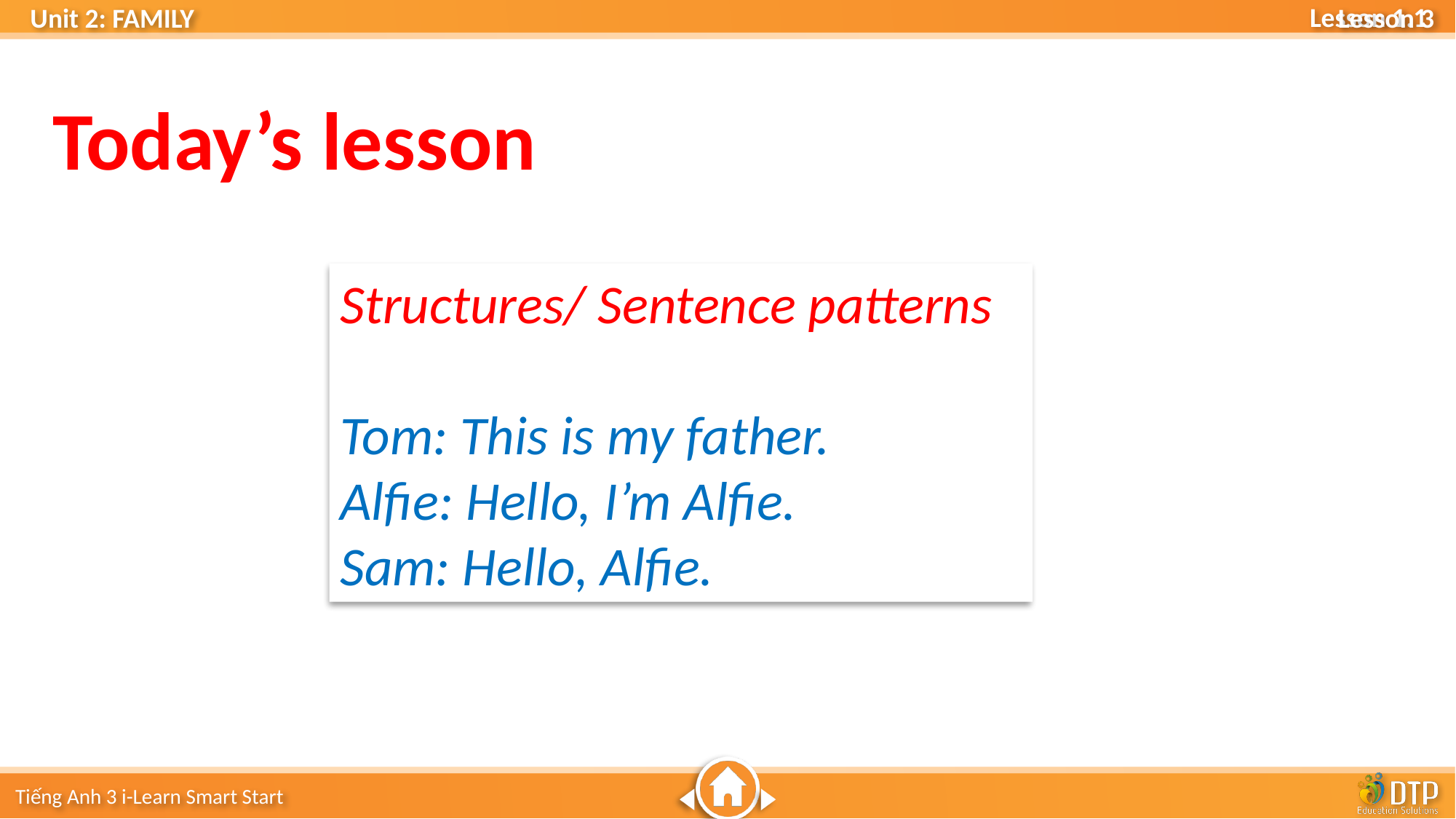

Lesson 3
Today’s lesson
Structures/ Sentence patterns

Tom: This is my father.
Alfie: Hello, I’m Alfie.
Sam: Hello, Alfie.